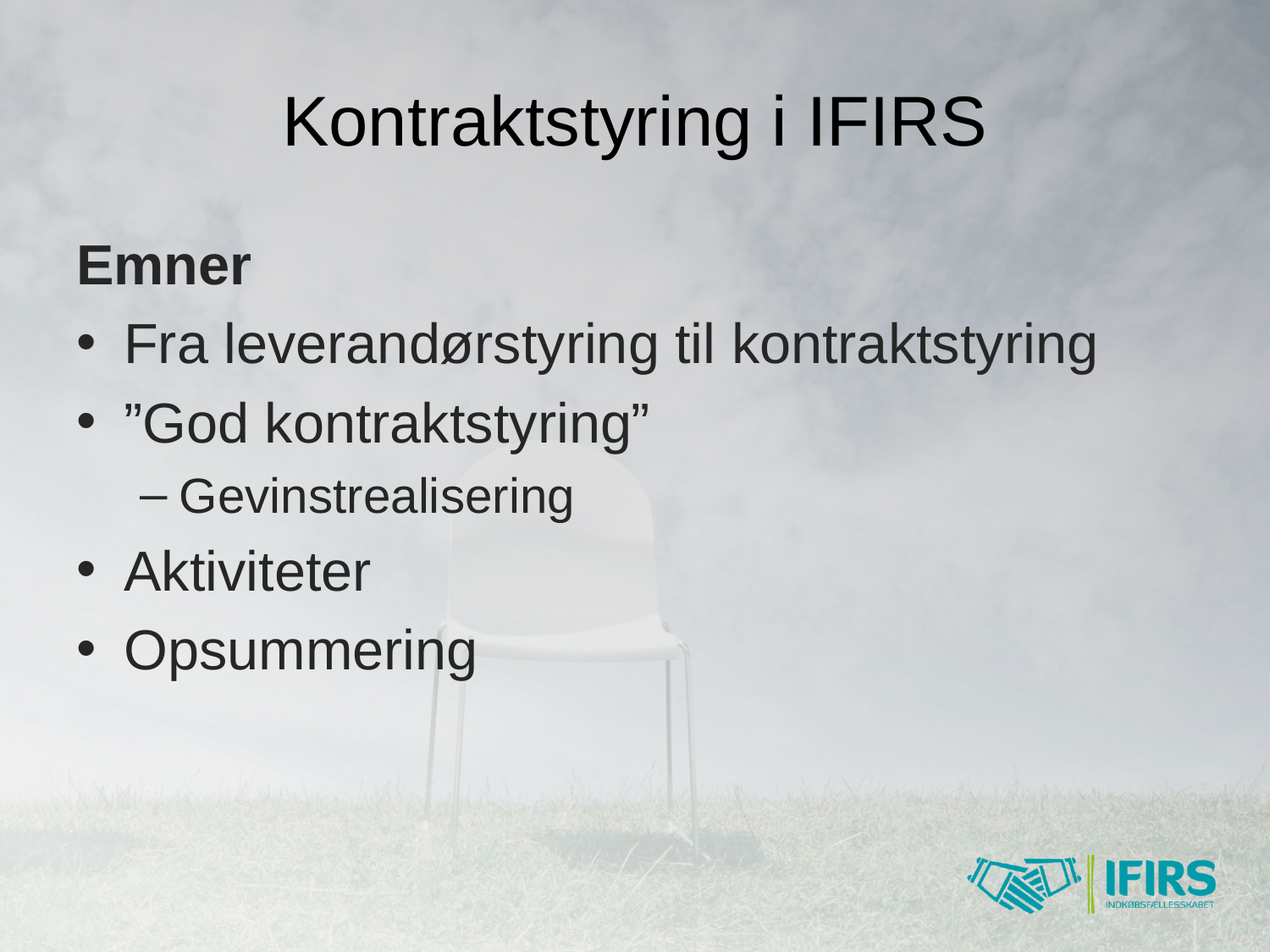

# Kontraktstyring i IFIRS
Emner
Fra leverandørstyring til kontraktstyring
”God kontraktstyring”
Gevinstrealisering
Aktiviteter
Opsummering